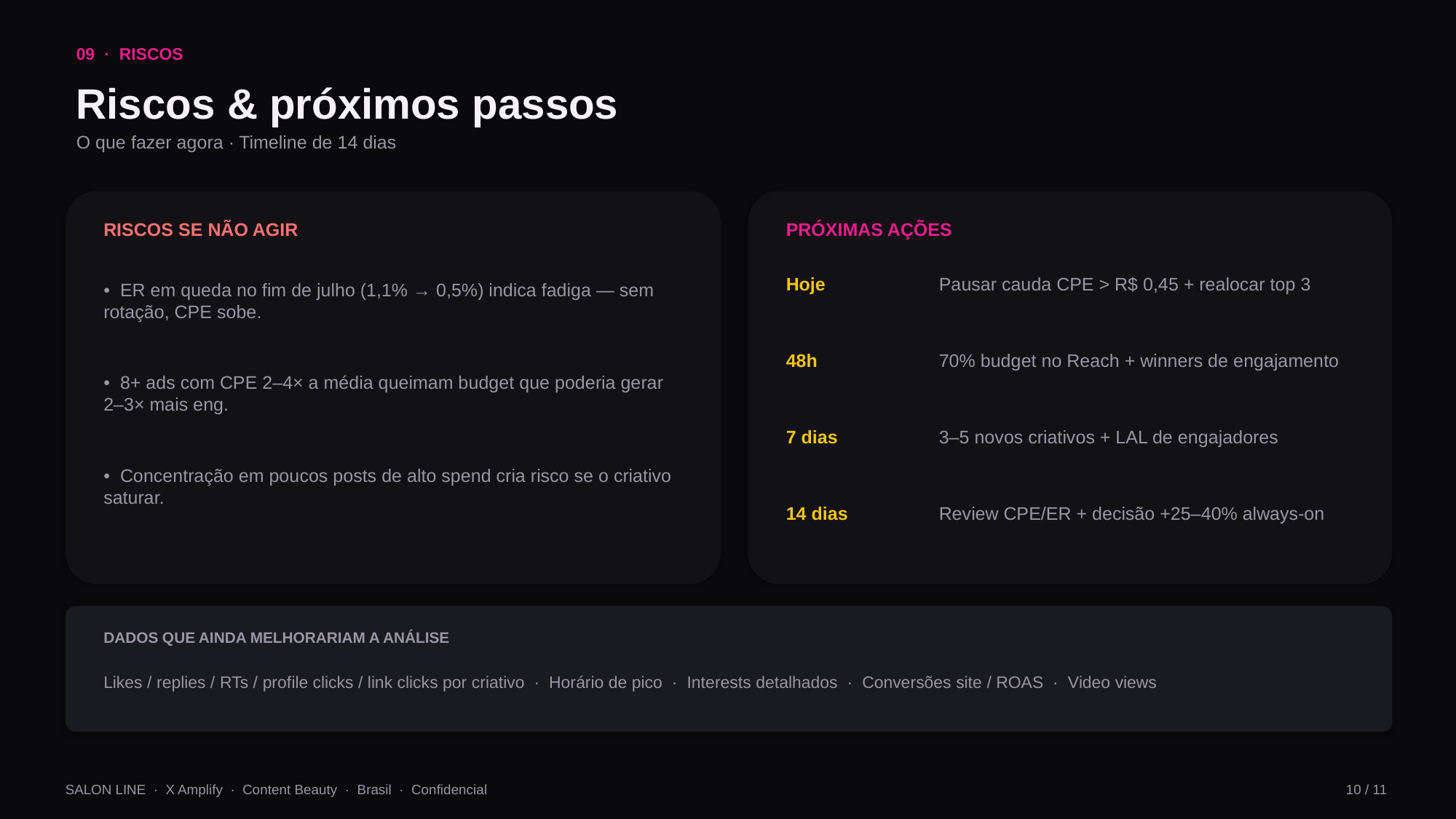

09  ·  RISCOS
Riscos & próximos passos
O que fazer agora · Timeline de 14 dias

RISCOS SE NÃO AGIR
PRÓXIMAS AÇÕES
Hoje
Pausar cauda CPE > R$ 0,45 + realocar top 3
•  ER em queda no fim de julho (1,1% → 0,5%) indica fadiga — sem rotação, CPE sobe.
48h
70% budget no Reach + winners de engajamento
•  8+ ads com CPE 2–4× a média queimam budget que poderia gerar 2–3× mais eng.
7 dias
3–5 novos criativos + LAL de engajadores
•  Concentração em poucos posts de alto spend cria risco se o criativo saturar.
14 dias
Review CPE/ER + decisão +25–40% always-on

DADOS QUE AINDA MELHORARIAM A ANÁLISE
Likes / replies / RTs / profile clicks / link clicks por criativo  ·  Horário de pico  ·  Interests detalhados  ·  Conversões site / ROAS  ·  Video views
SALON LINE  ·  X Amplify  ·  Content Beauty  ·  Brasil  ·  Confidencial
10 / 11